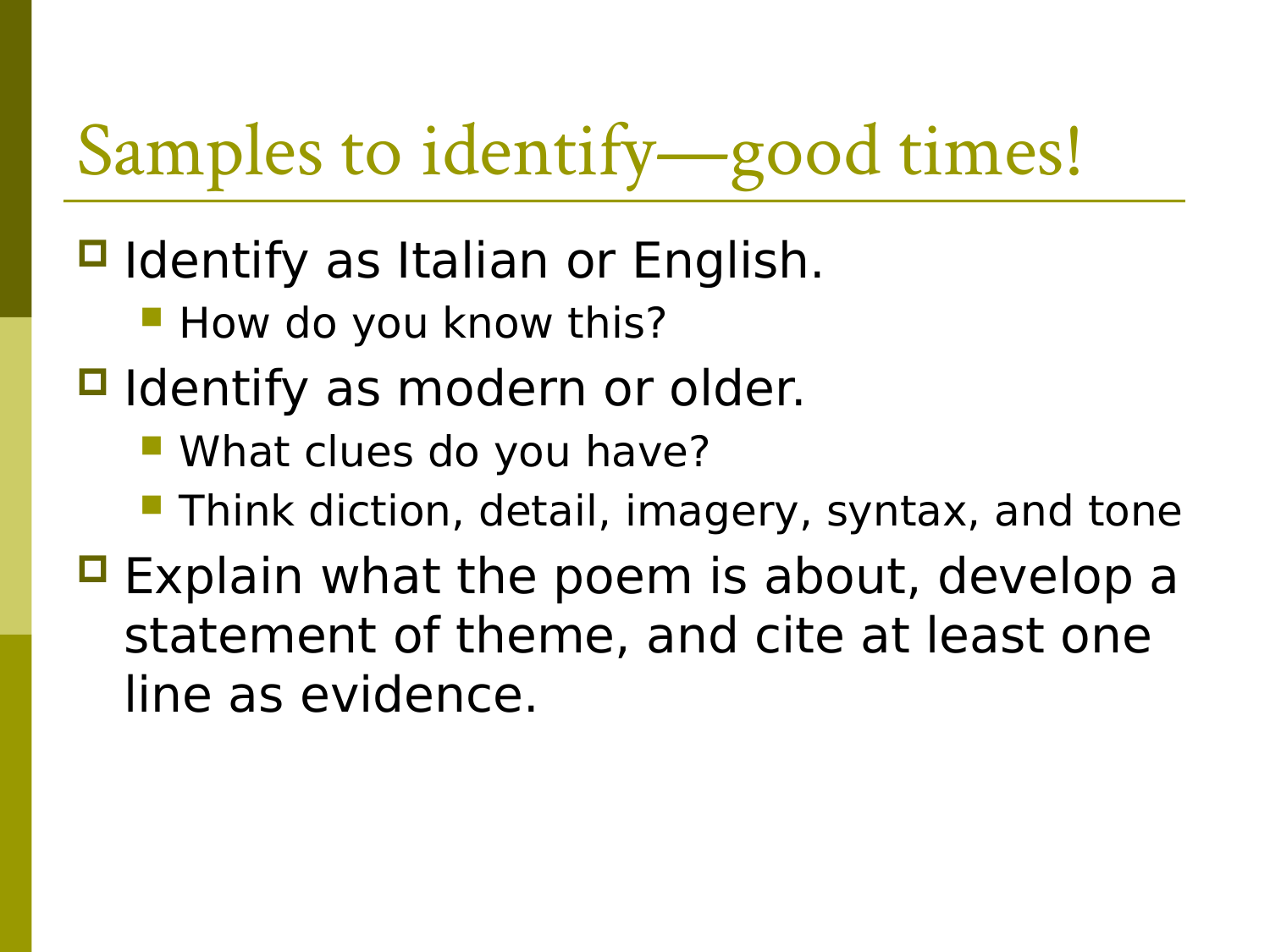

# Samples to identify—good times!
Identify as Italian or English.
How do you know this?
Identify as modern or older.
What clues do you have?
Think diction, detail, imagery, syntax, and tone
Explain what the poem is about, develop a statement of theme, and cite at least one line as evidence.